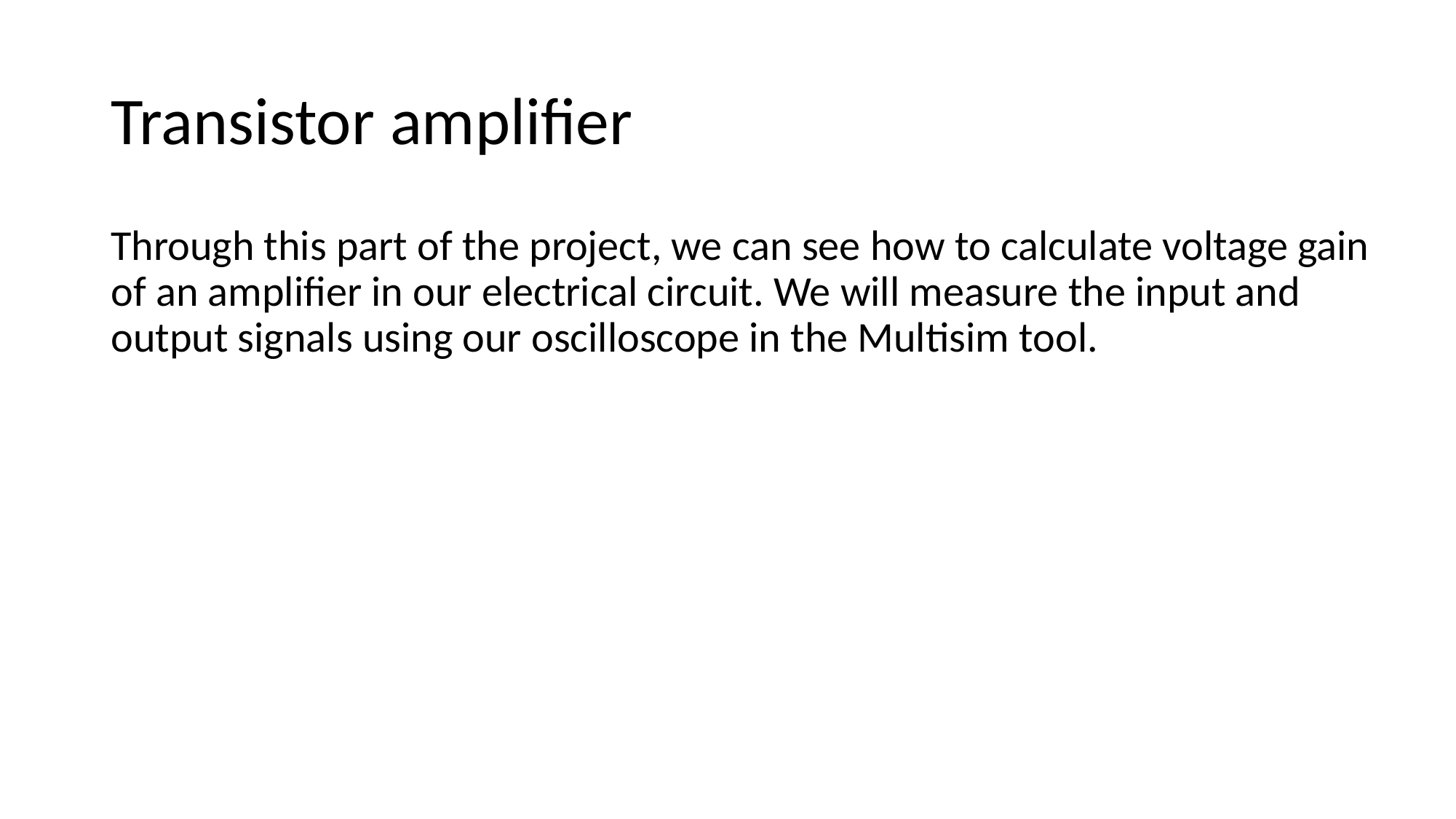

# Transistor amplifier
Through this part of the project, we can see how to calculate voltage gain of an amplifier in our electrical circuit. We will measure the input and output signals using our oscilloscope in the Multisim tool.